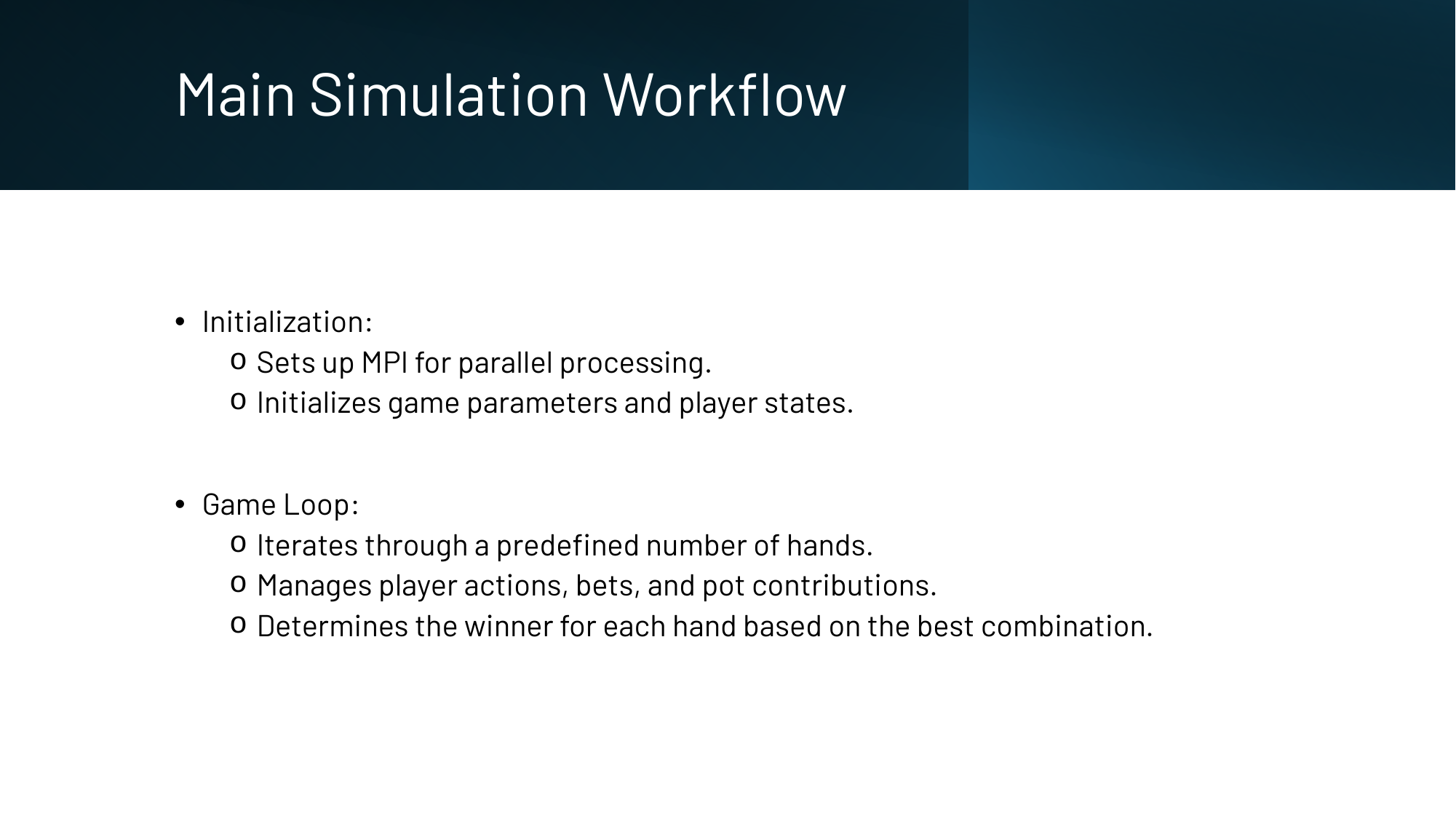

# Main Simulation Workflow
Initialization:
Sets up MPI for parallel processing.
Initializes game parameters and player states.

Game Loop:
Iterates through a predefined number of hands.
Manages player actions, bets, and pot contributions.
Determines the winner for each hand based on the best combination.
25